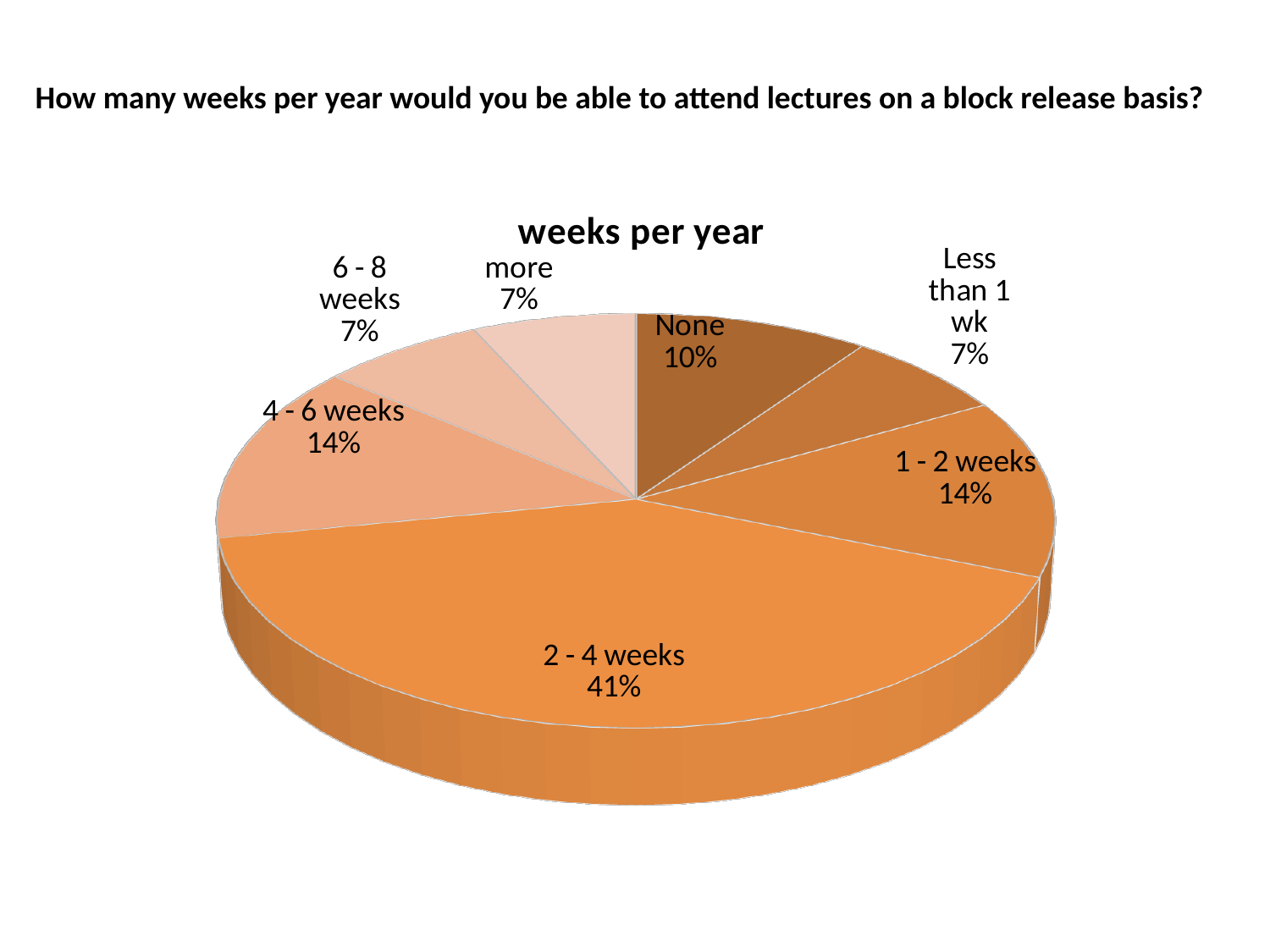

How many weeks per year would you be able to attend lectures on a block release basis?

[unsupported chart]